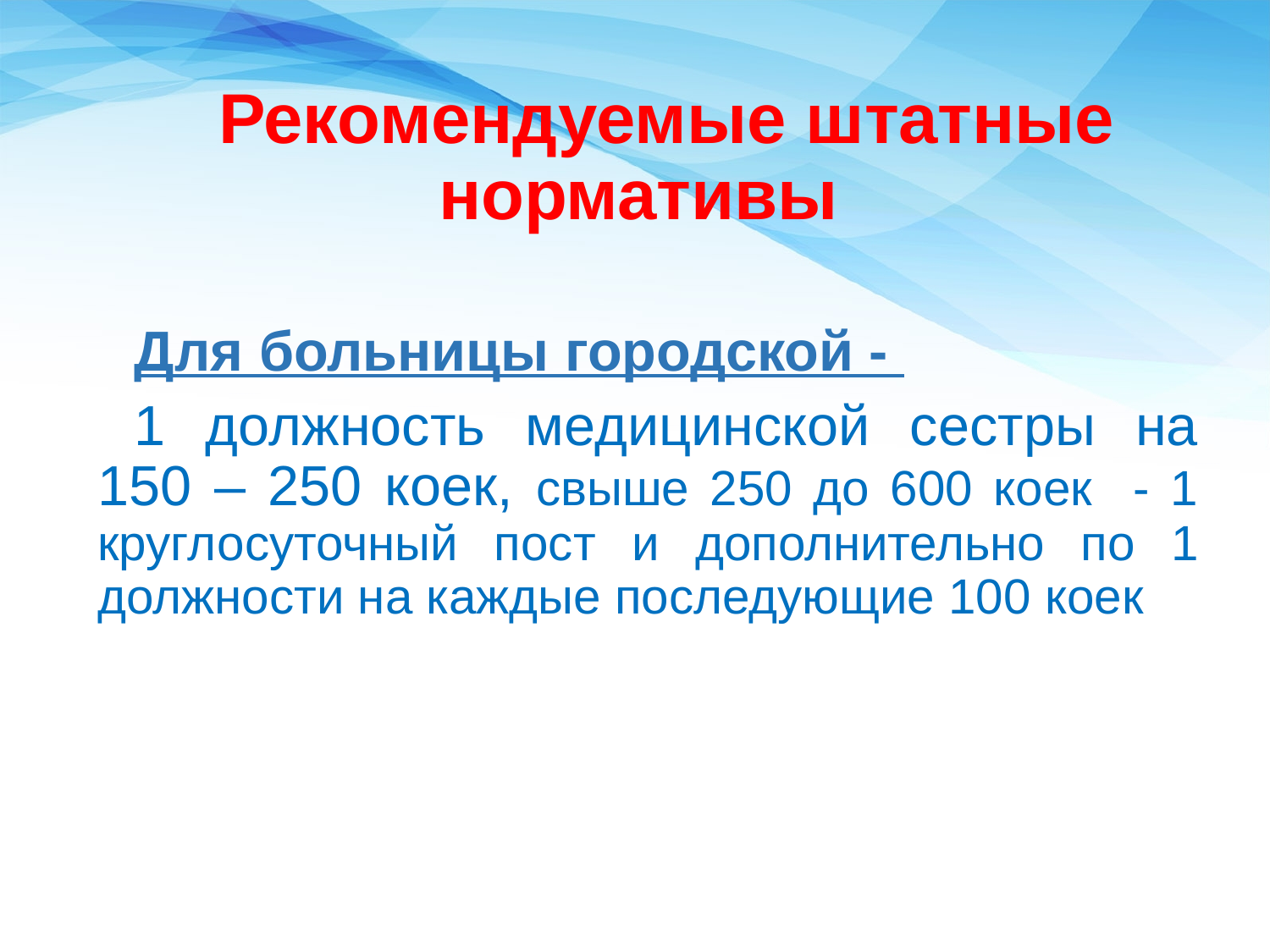

Рекомендуемые штатные нормативы

Для больницы городской -
1 должность медицинской сестры на 150 – 250 коек, свыше 250 до 600 коек  - 1 круглосуточный пост и дополнительно по 1 должности на каждые последующие 100 коек